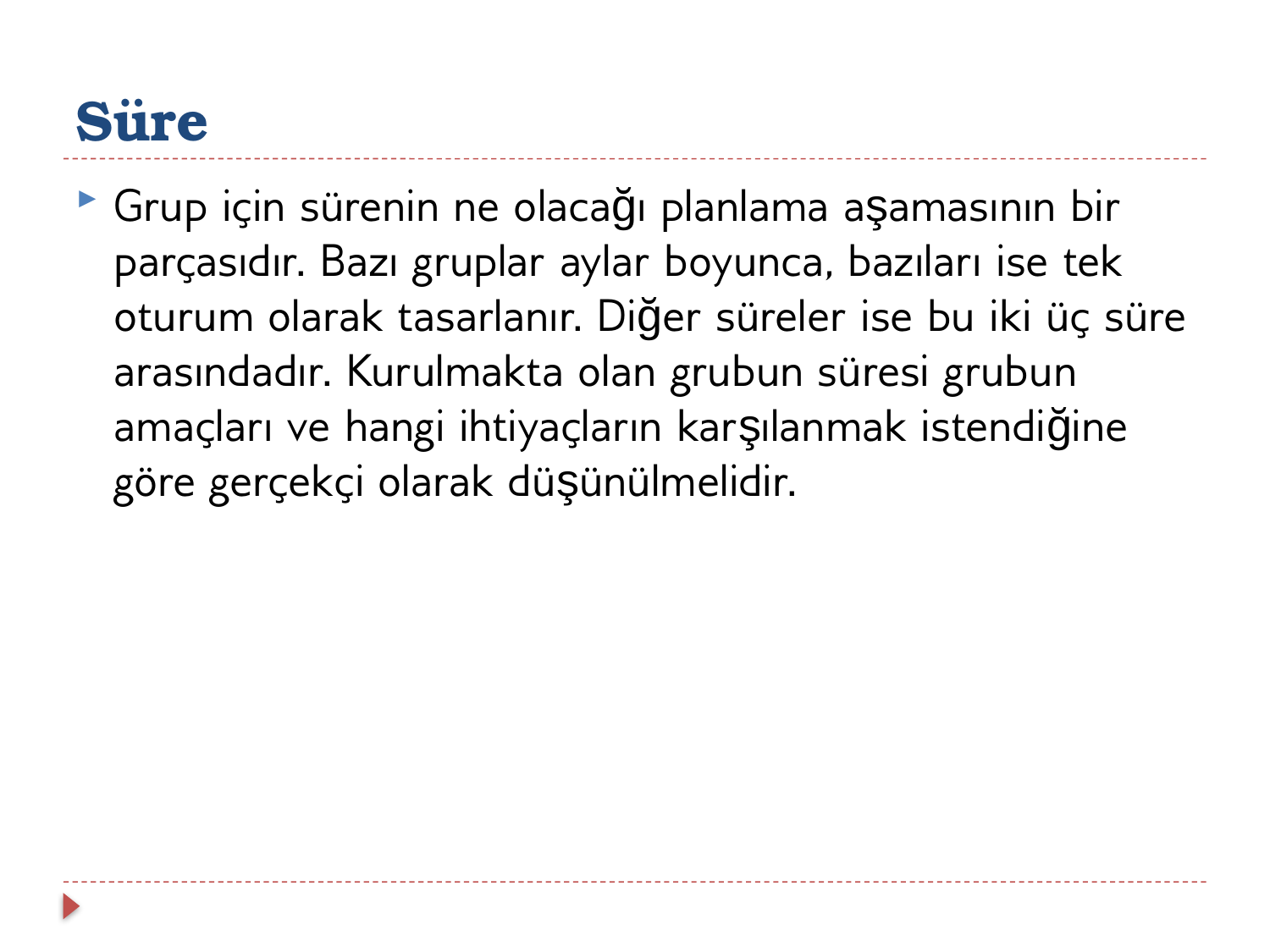

# Süre
Grup için sürenin ne olacağı planlama aşamasının bir parçasıdır. Bazı gruplar aylar boyunca, bazıları ise tek oturum olarak tasarlanır. Diğer süreler ise bu iki üç süre arasındadır. Kurulmakta olan grubun süresi grubun amaçları ve hangi ihtiyaçların karşılanmak istendiğine göre gerçekçi olarak düşünülmelidir.